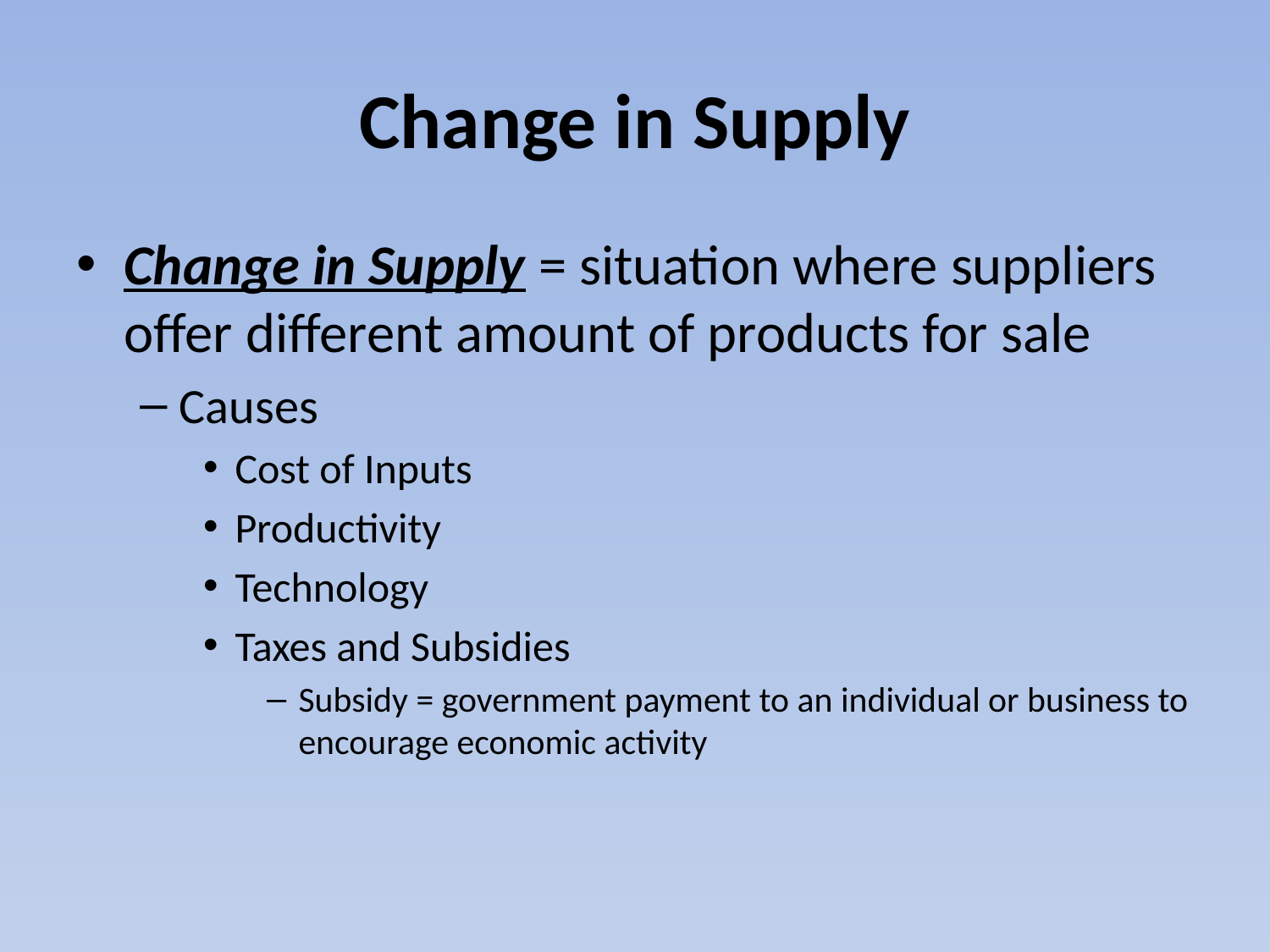

# Change in Supply
Change in Supply = situation where suppliers offer different amount of products for sale
Causes
Cost of Inputs
Productivity
Technology
Taxes and Subsidies
Subsidy = government payment to an individual or business to encourage economic activity